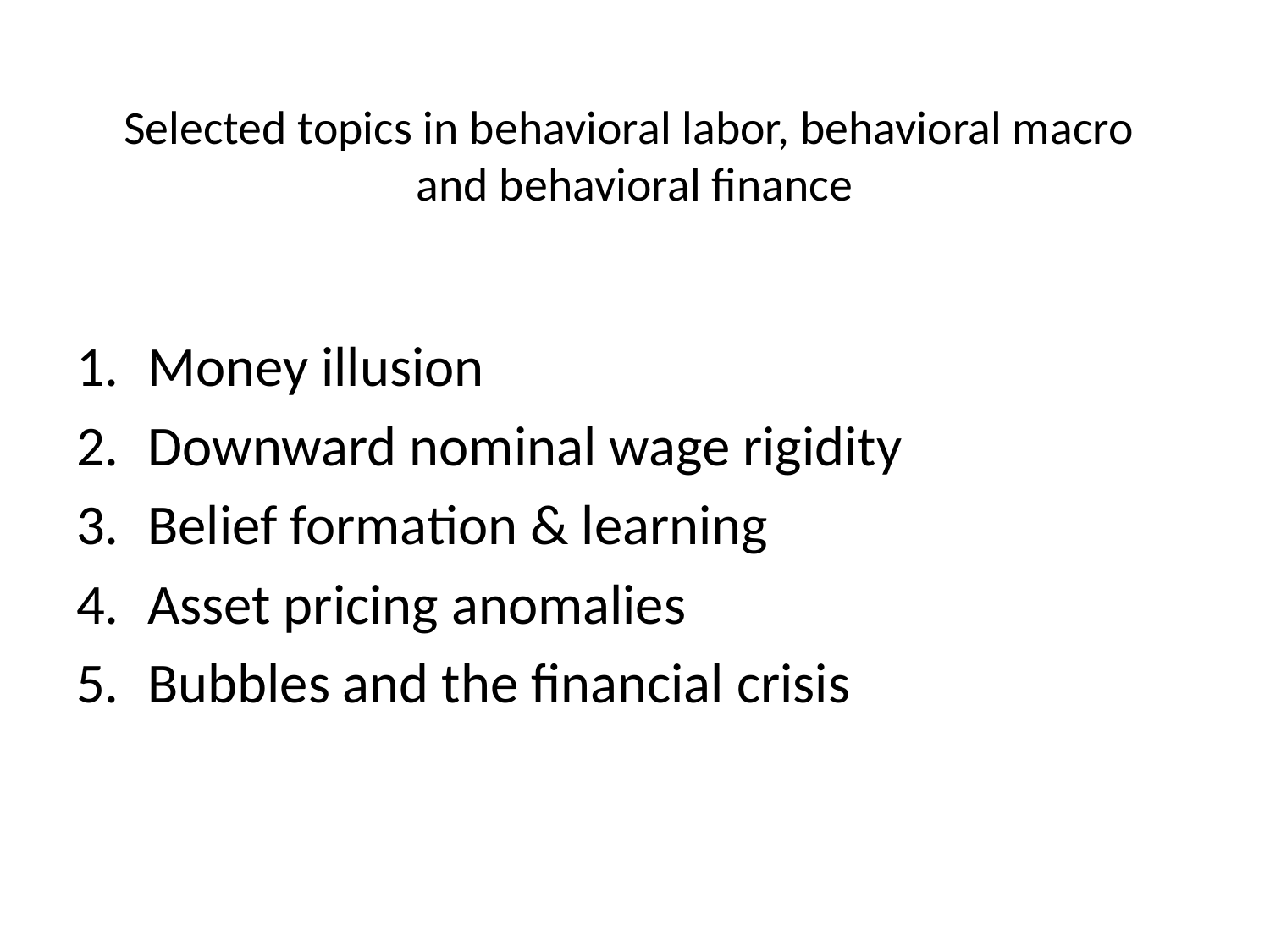

# Selected topics in behavioral labor, behavioral macro and behavioral finance
Money illusion
Downward nominal wage rigidity
Belief formation & learning
Asset pricing anomalies
Bubbles and the financial crisis